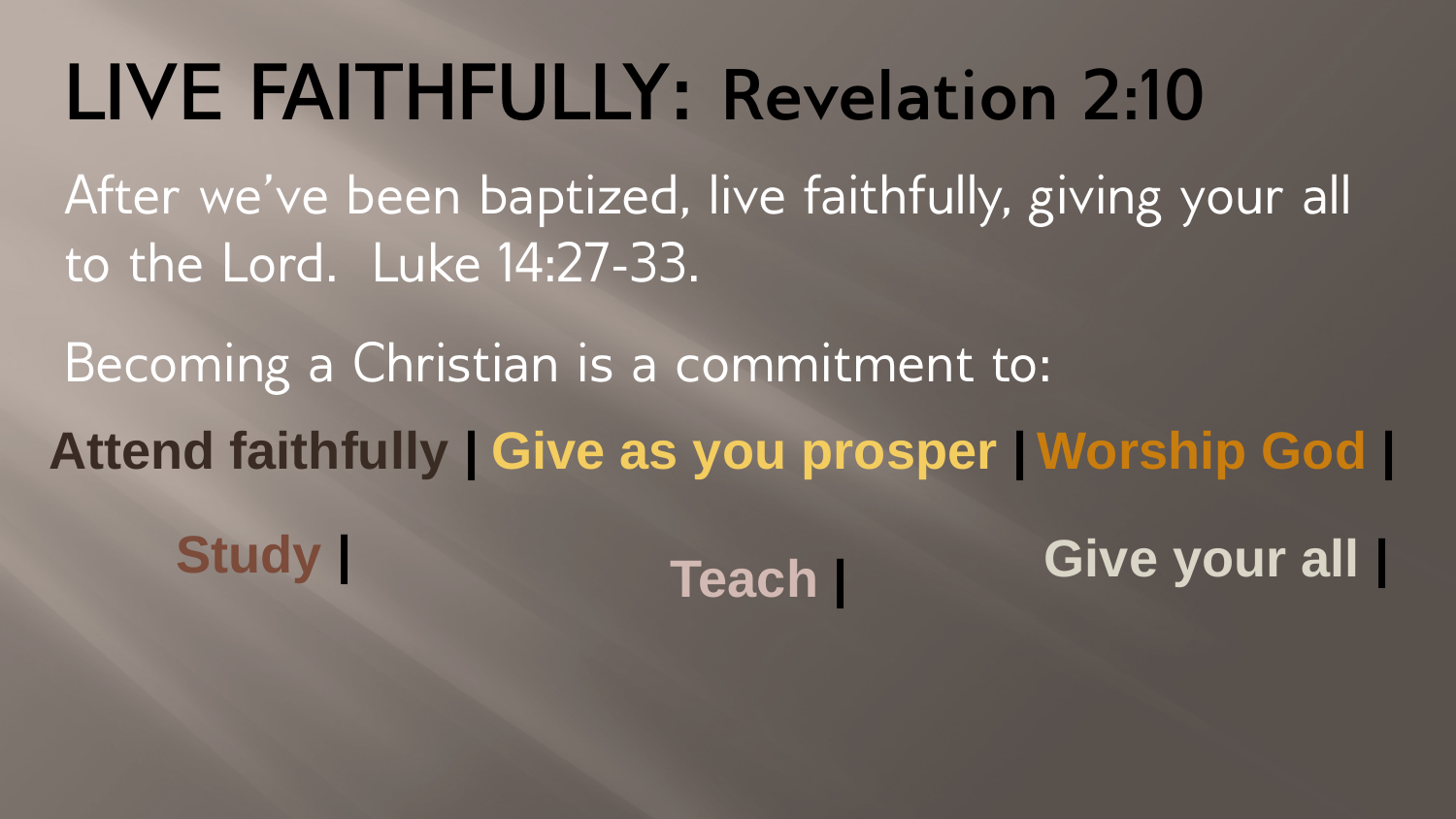

# LIVE FAITHFULLY: Revelation 2:10
After we’ve been baptized, live faithfully, giving your all to the Lord.  Luke 14:27-33.
Becoming a Christian is a commitment to:
Attend faithfully |
Give as you prosper |
Worship God |
Study |
Give your all |

Teach |